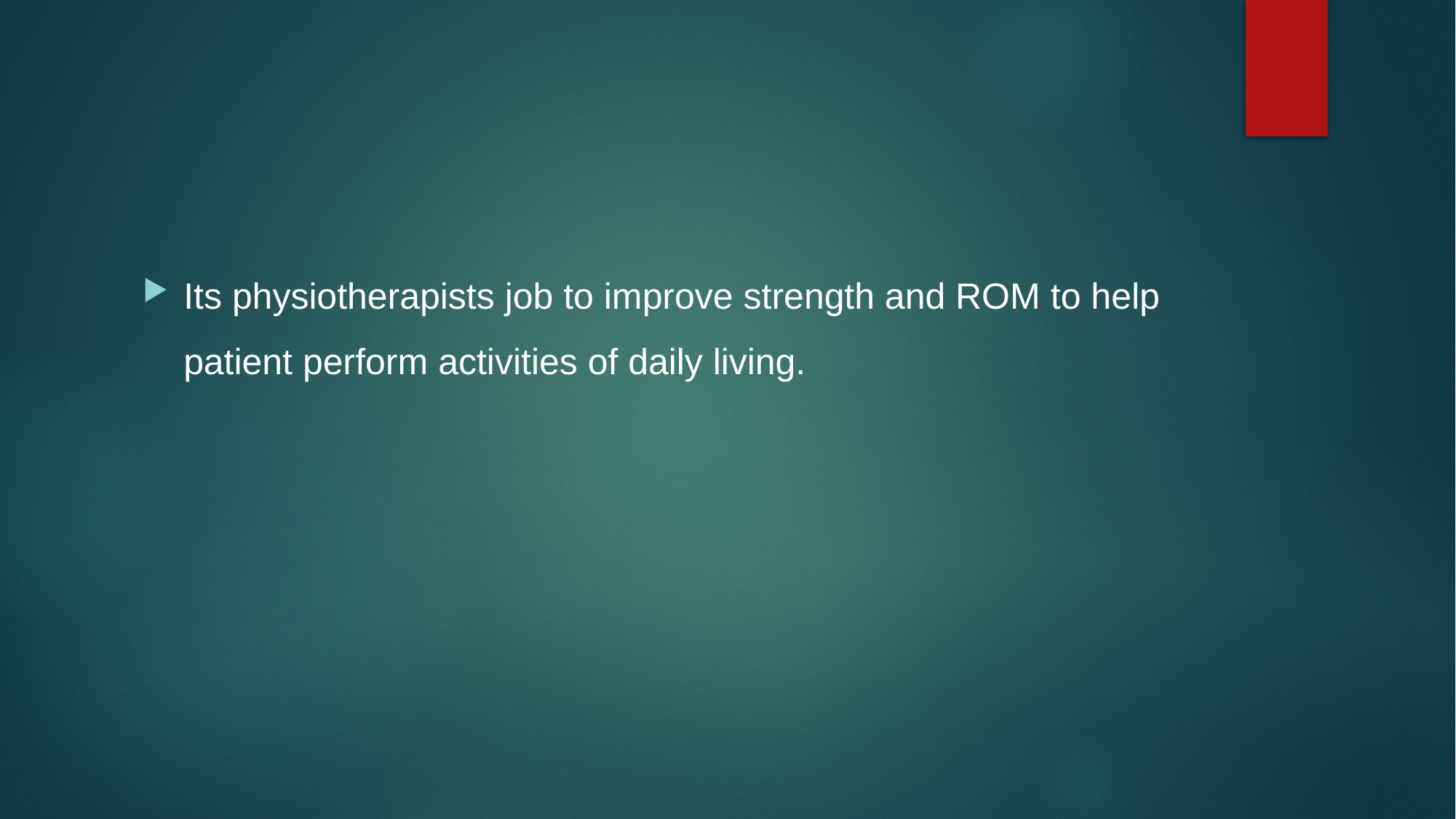

#
Its physiotherapists job to improve strength and ROM to help patient perform activities of daily living.